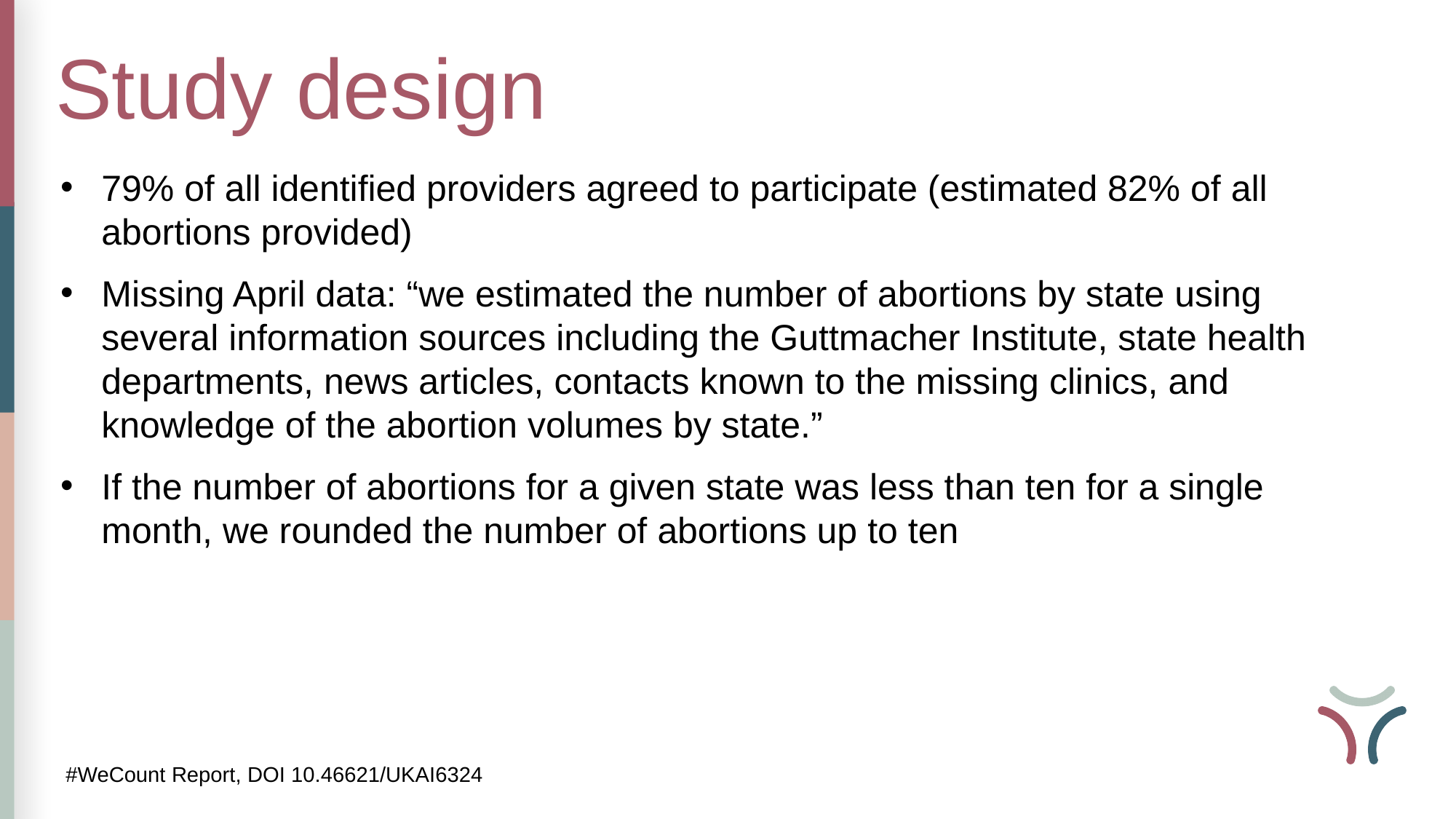

Study design
79% of all identified providers agreed to participate (estimated 82% of all abortions provided)
Missing April data: “we estimated the number of abortions by state using several information sources including the Guttmacher Institute, state health departments, news articles, contacts known to the missing clinics, and knowledge of the abortion volumes by state.”
If the number of abortions for a given state was less than ten for a single month, we rounded the number of abortions up to ten
#WeCount Report, DOI 10.46621/UKAI6324